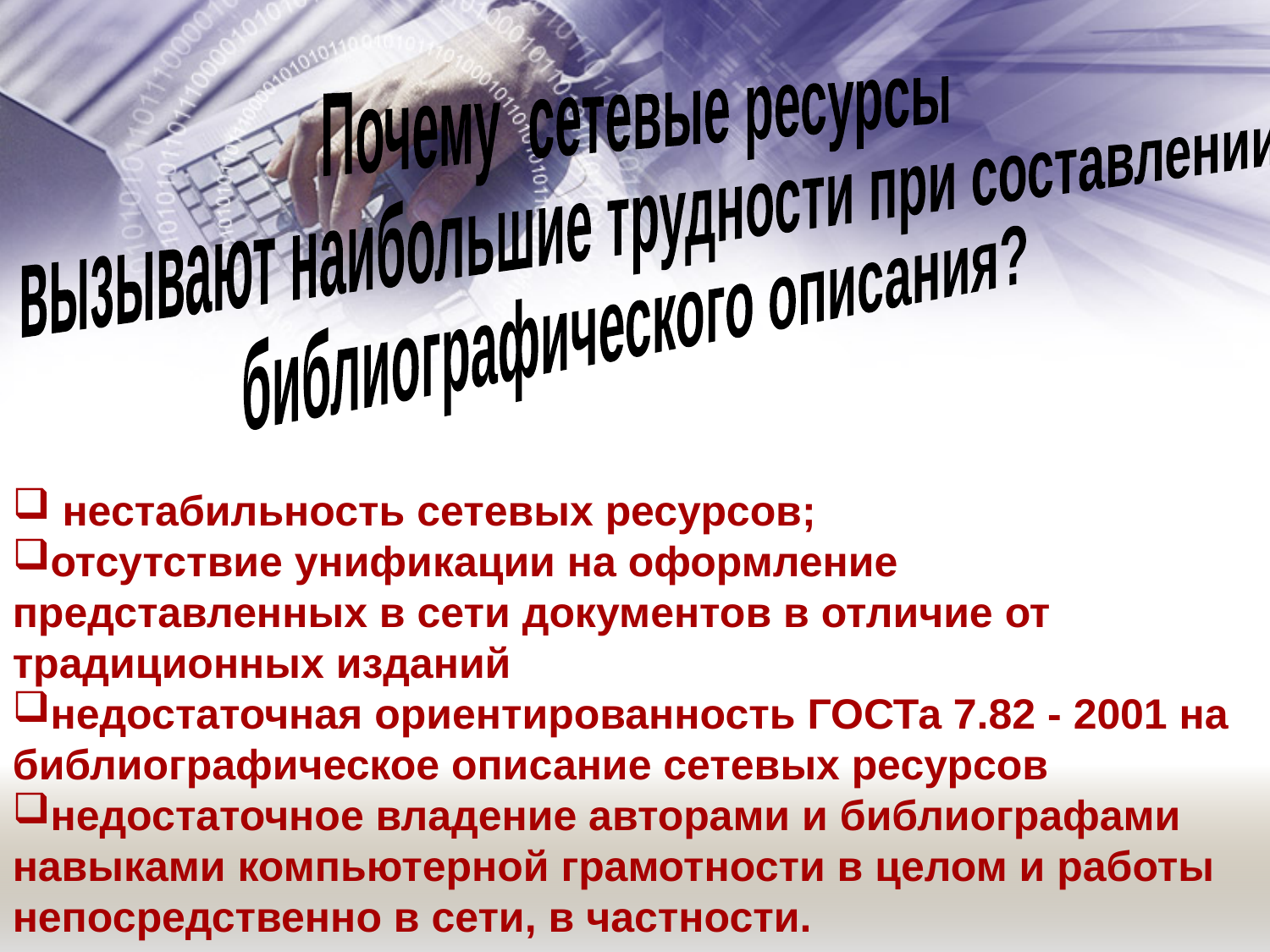

Почему  сетевые ресурсы
 вызывают наибольшие трудности при составлении
библиографического описания?
 нестабильность сетевых ресурсов;
отсутствие унификации на оформление представленных в сети документов в отличие от традиционных изданий
недостаточная ориентированность ГОСТа 7.82 - 2001 на библиографическое описание сетевых ресурсов
недостаточное владение авторами и библиографами навыками компьютерной грамотности в целом и работы непосредственно в сети, в частности.